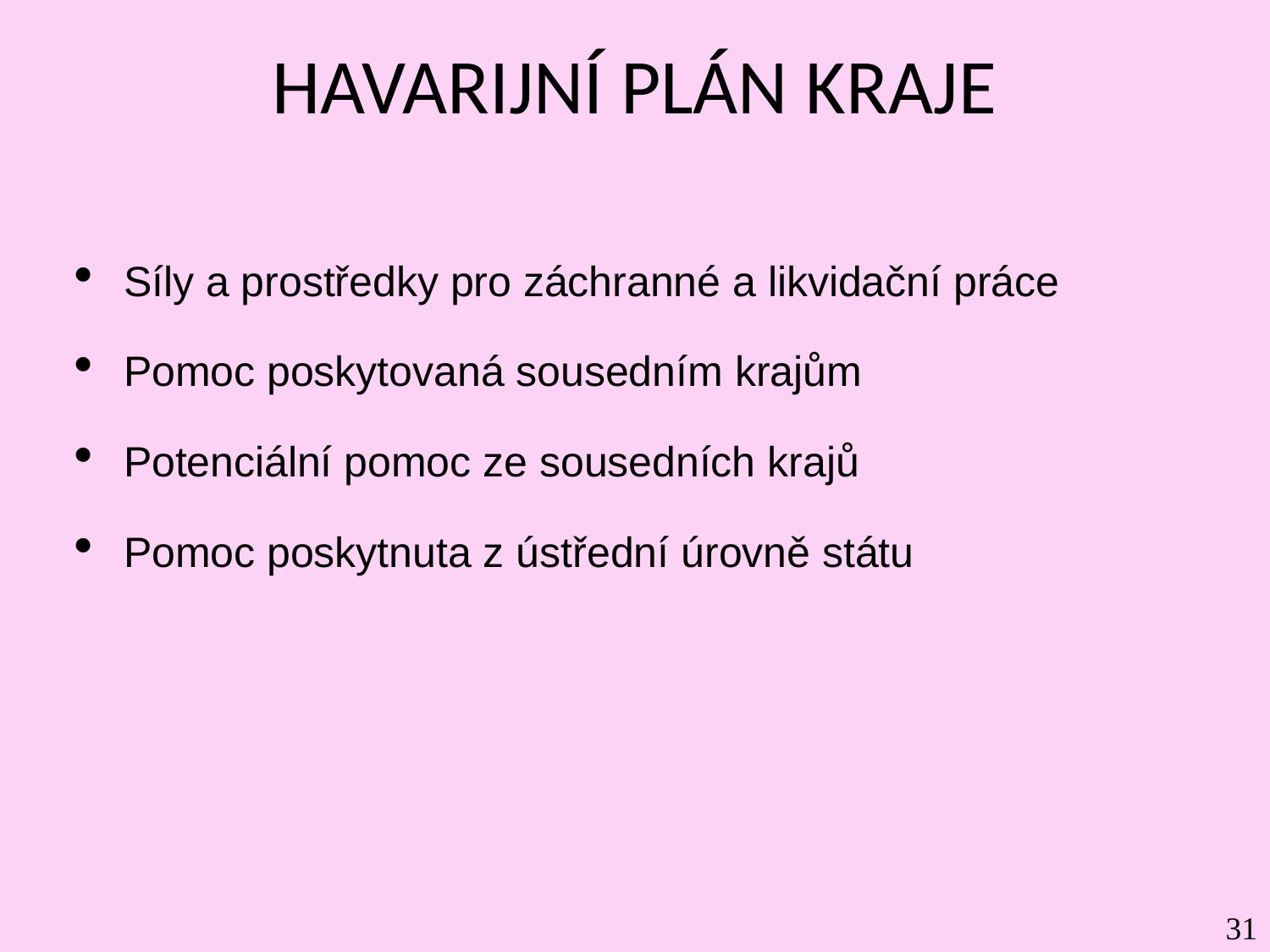

# HAVARIJNÍ PLÁN KRAJE
Síly a prostředky pro záchranné a likvidační práce
Pomoc poskytovaná sousedním krajům
Potenciální pomoc ze sousedních krajů
Pomoc poskytnuta z ústřední úrovně státu

31